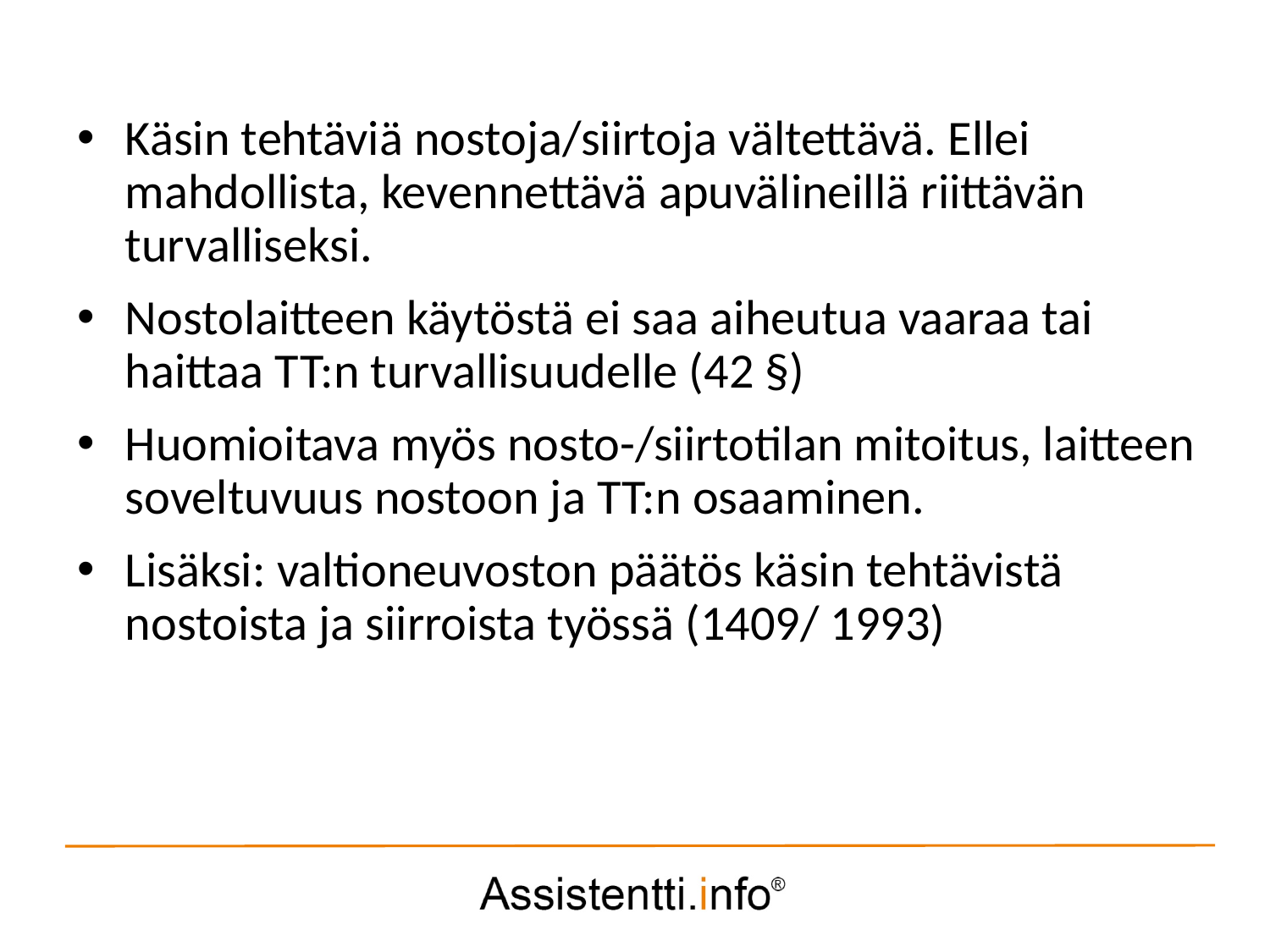

Käsin tehtäviä nostoja/siirtoja vältettävä. Ellei mahdollista, kevennettävä apuvälineillä riittävän turvalliseksi.
Nostolaitteen käytöstä ei saa aiheutua vaaraa tai haittaa TT:n turvallisuudelle (42 §)
Huomioitava myös nosto-/siirtotilan mitoitus, laitteen soveltuvuus nostoon ja TT:n osaaminen.
Lisäksi: valtioneuvoston päätös käsin tehtävistä nostoista ja siirroista työssä (1409/ 1993)